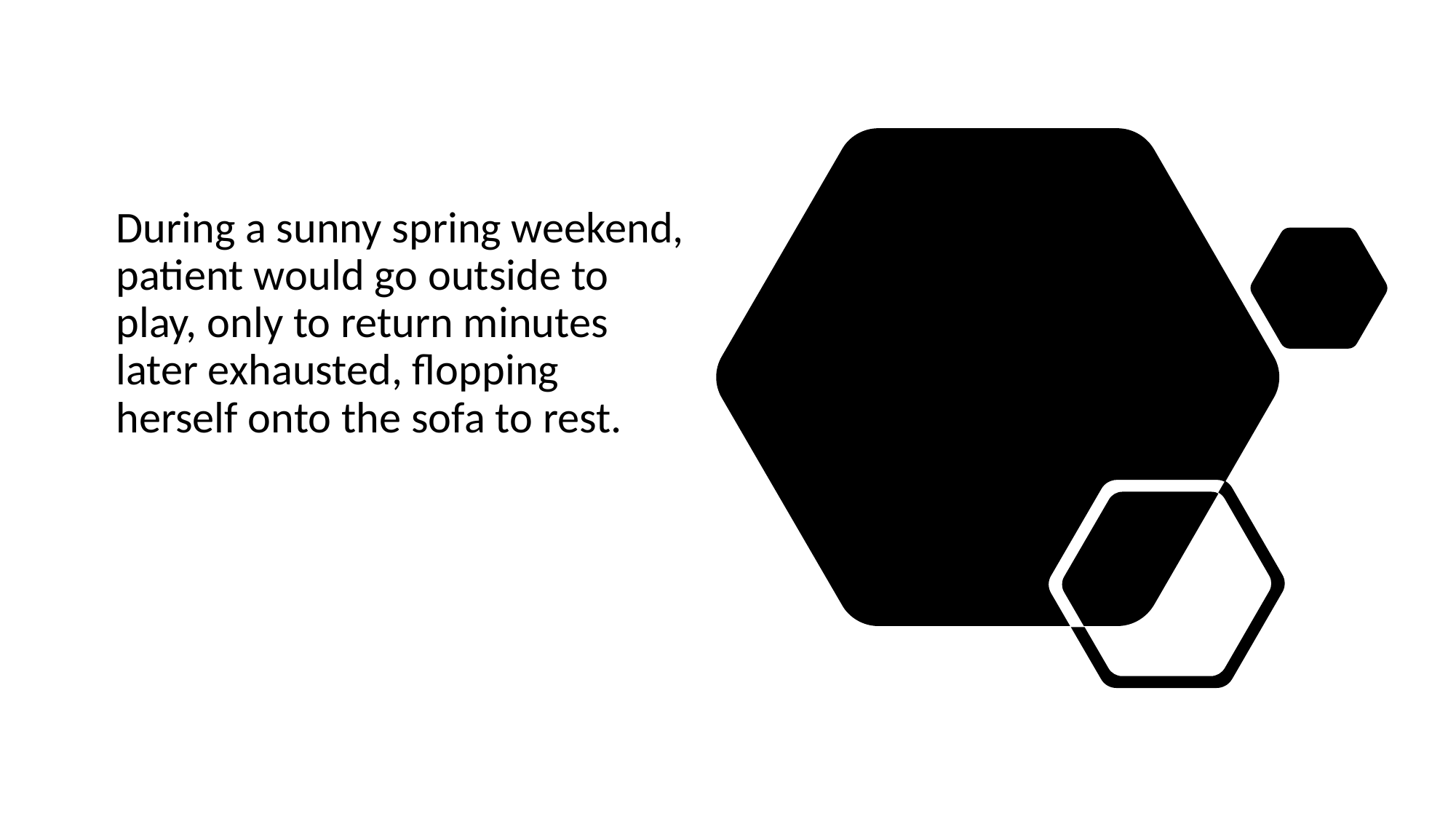

# During a sunny spring weekend, patient would go outside to play, only to return minutes later exhausted, flopping herself onto the sofa to rest.